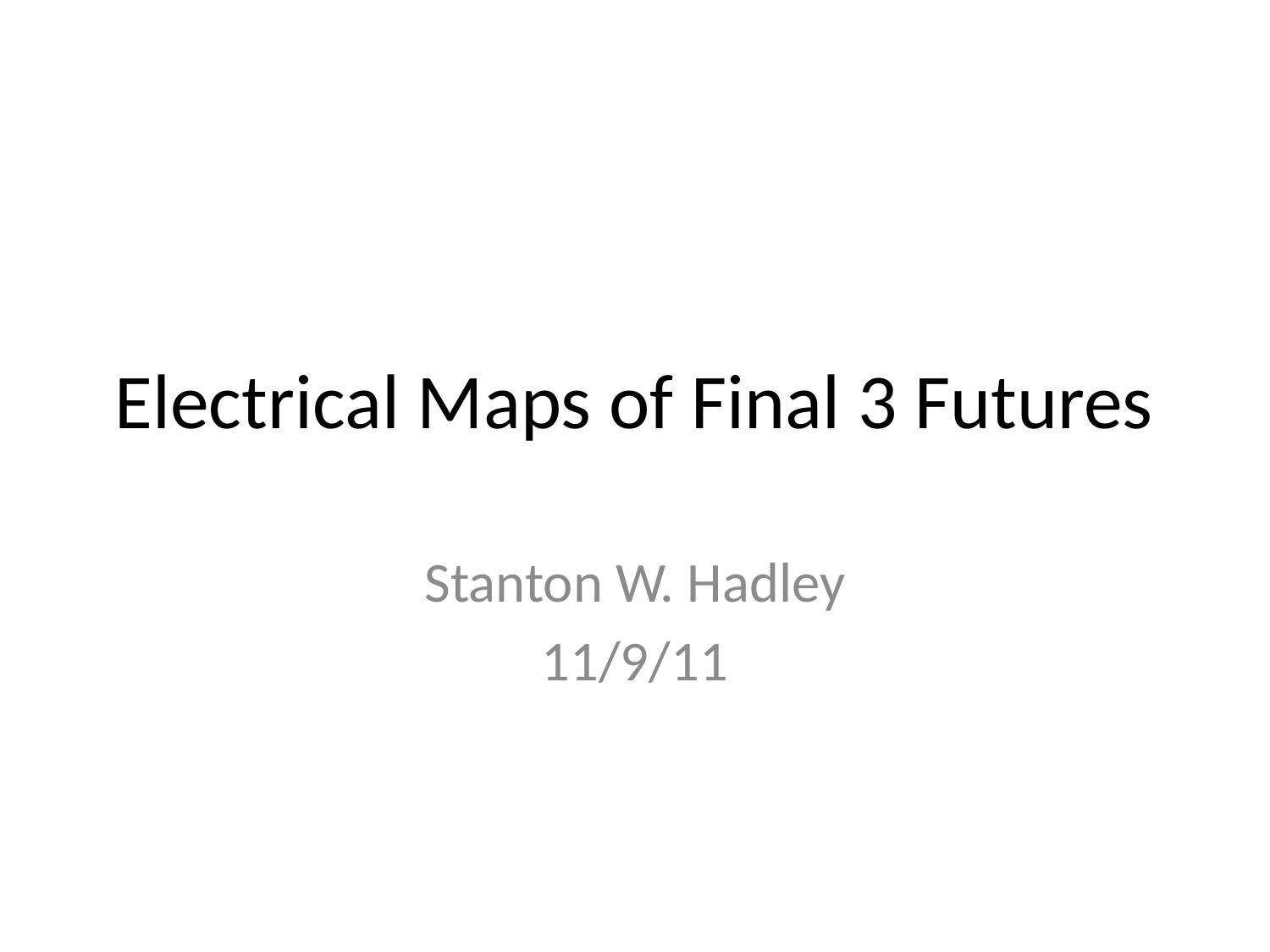

# Electrical Maps of Final 3 Futures
Stanton W. Hadley
11/9/11